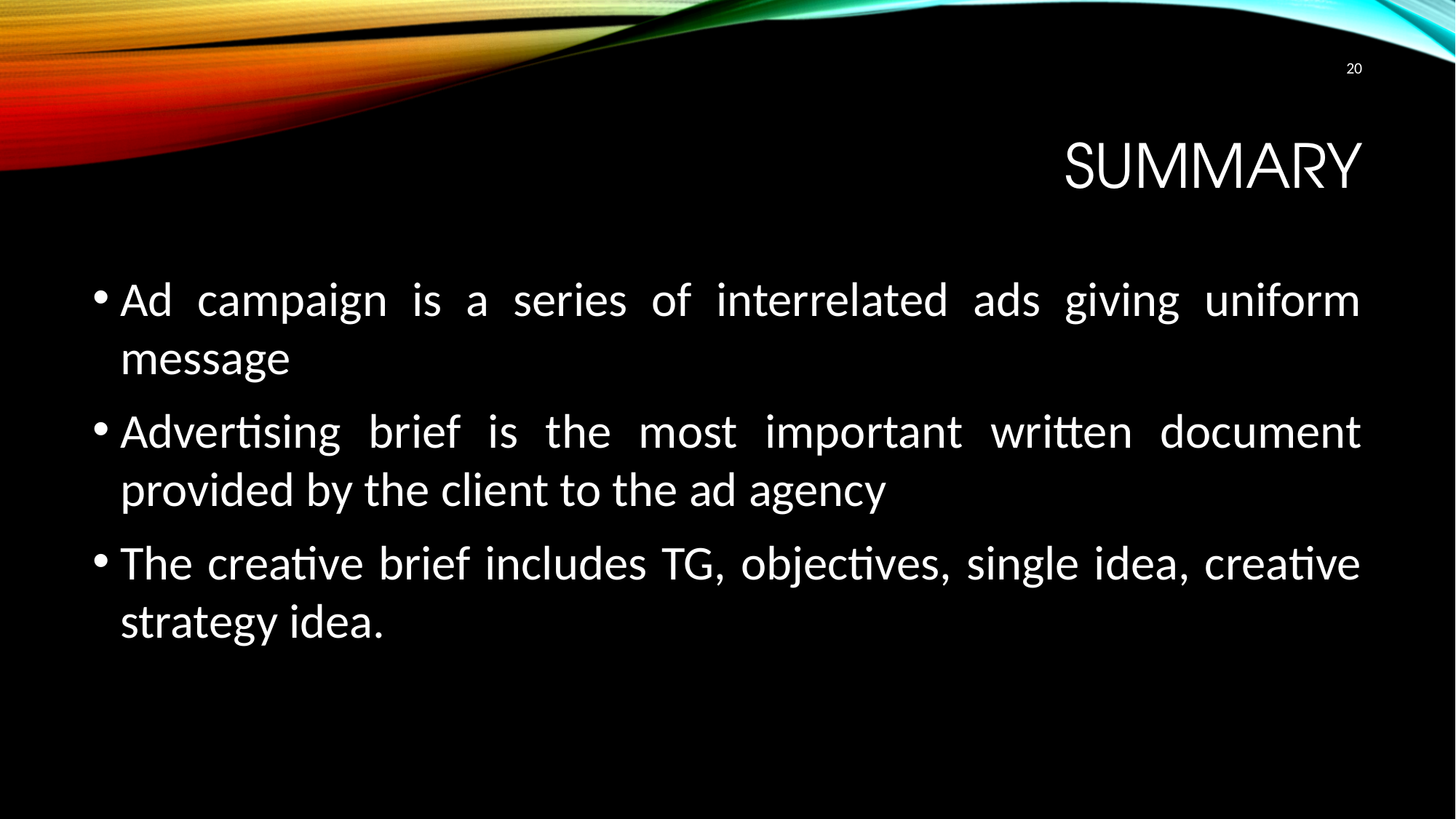

20
# Summary
Ad campaign is a series of interrelated ads giving uniform message
Advertising brief is the most important written document provided by the client to the ad agency
The creative brief includes TG, objectives, single idea, creative strategy idea.